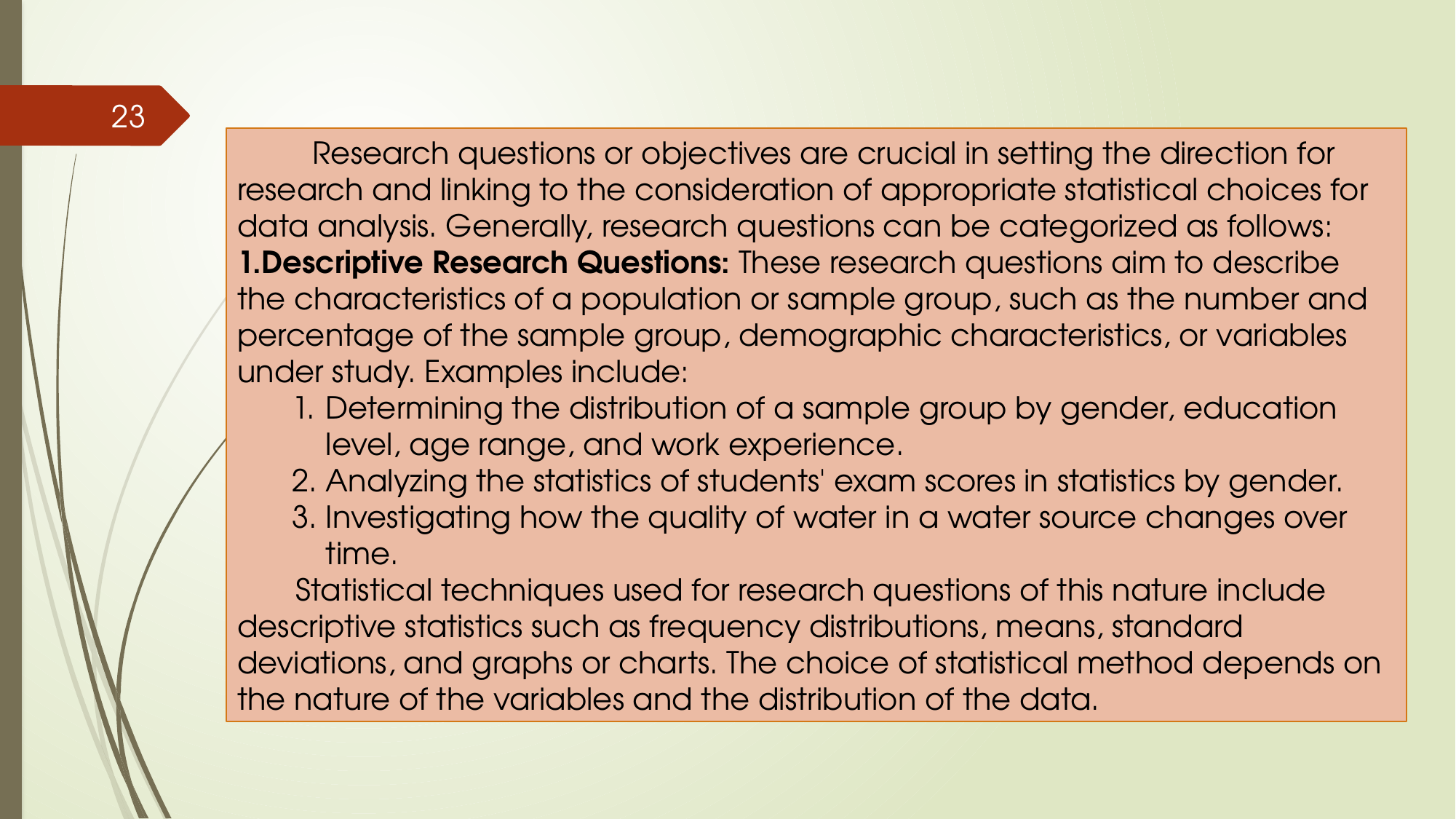

23
         Research questions or objectives are crucial in setting the direction for research and linking to the consideration of appropriate statistical choices for data analysis. Generally, research questions can be categorized as follows:
Descriptive Research Questions: These research questions aim to describe the characteristics of a population or sample group, such as the number and percentage of the sample group, demographic characteristics, or variables under study. Examples include:
Determining the distribution of a sample group by gender, education level, age range, and work experience.
Analyzing the statistics of students' exam scores in statistics by gender.
Investigating how the quality of water in a water source changes over time.
       Statistical techniques used for research questions of this nature include descriptive statistics such as frequency distributions, means, standard deviations, and graphs or charts. The choice of statistical method depends on the nature of the variables and the distribution of the data.